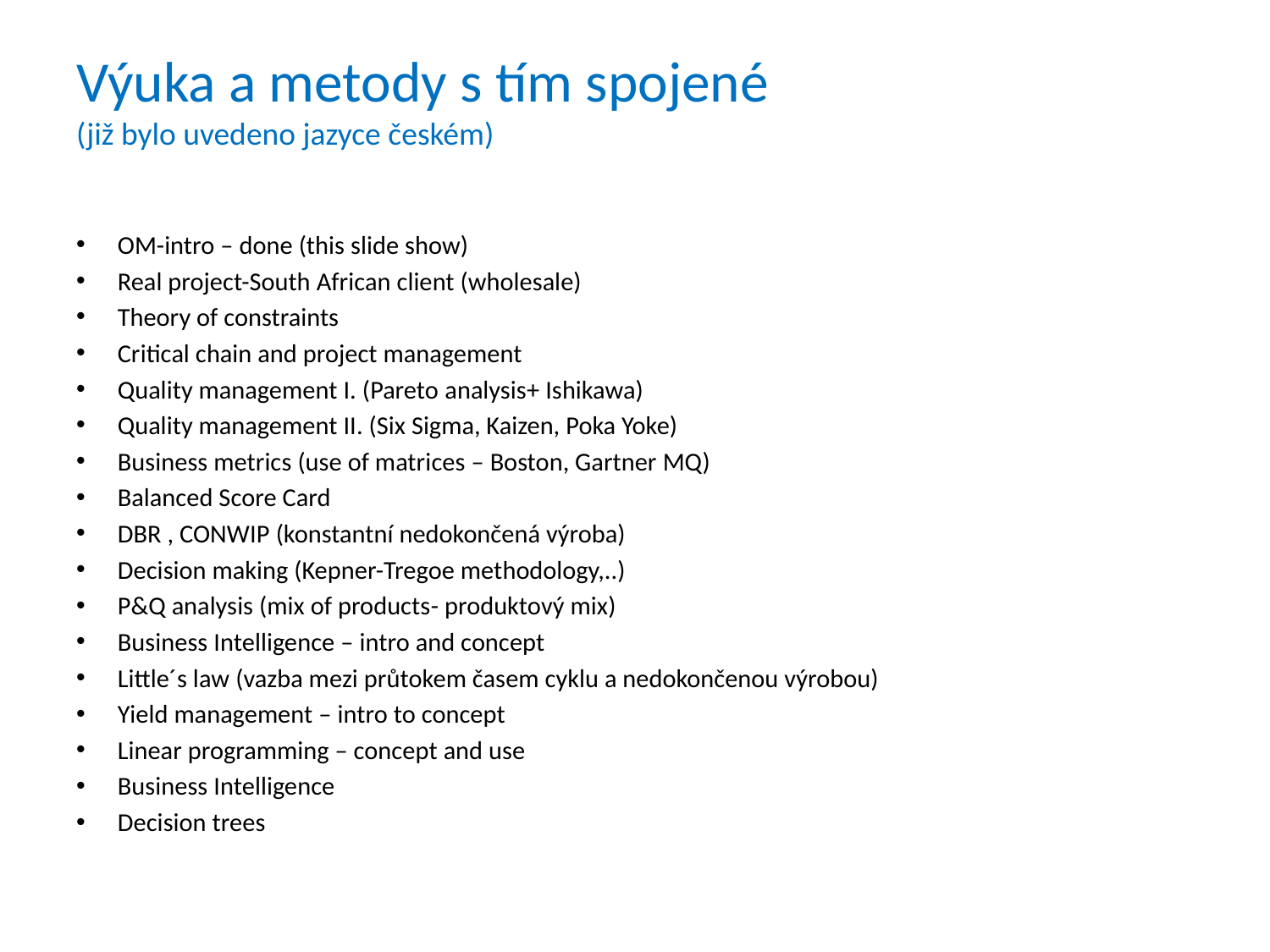

# Výuka a metody s tím spojené (již bylo uvedeno jazyce českém)
OM-intro – done (this slide show)
Real project-South African client (wholesale)
Theory of constraints
Critical chain and project management
Quality management I. (Pareto analysis+ Ishikawa)
Quality management II. (Six Sigma, Kaizen, Poka Yoke)
Business metrics (use of matrices – Boston, Gartner MQ)
Balanced Score Card
DBR , CONWIP (konstantní nedokončená výroba)
Decision making (Kepner-Tregoe methodology,..)
P&Q analysis (mix of products- produktový mix)
Business Intelligence – intro and concept
Little´s law (vazba mezi průtokem časem cyklu a nedokončenou výrobou)
Yield management – intro to concept
Linear programming – concept and use
Business Intelligence
Decision trees